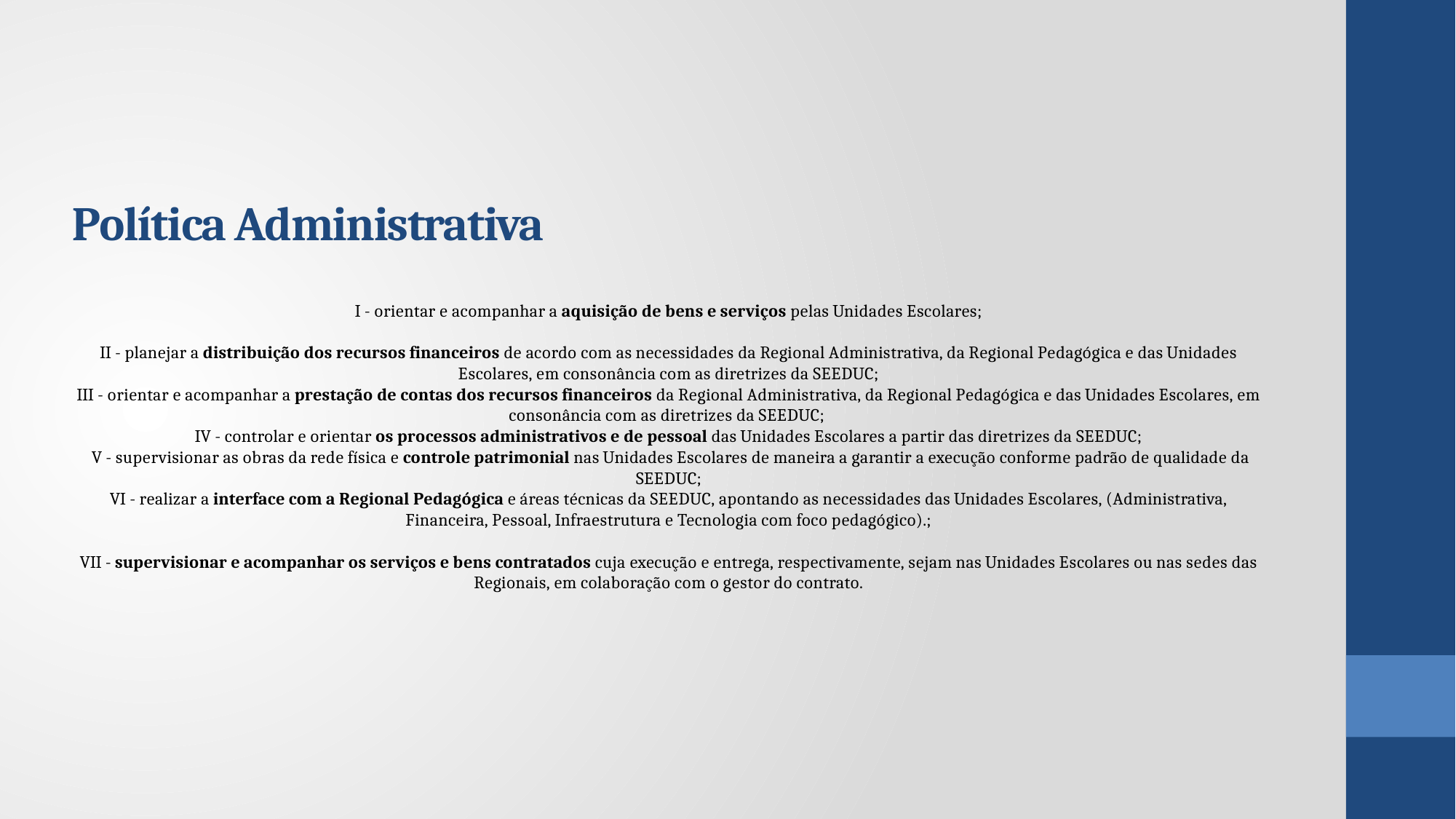

Política Administrativa

I - orientar e acompanhar a aquisição de bens e serviços pelas Unidades Escolares;

II - planejar a distribuição dos recursos financeiros de acordo com as necessidades da Regional Administrativa, da Regional Pedagógica e das Unidades Escolares, em consonância com as diretrizes da SEEDUC;
III - orientar e acompanhar a prestação de contas dos recursos financeiros da Regional Administrativa, da Regional Pedagógica e das Unidades Escolares, em consonância com as diretrizes da SEEDUC;
IV - controlar e orientar os processos administrativos e de pessoal das Unidades Escolares a partir das diretrizes da SEEDUC;
 V - supervisionar as obras da rede física e controle patrimonial nas Unidades Escolares de maneira a garantir a execução conforme padrão de qualidade da SEEDUC;
VI - realizar a interface com a Regional Pedagógica e áreas técnicas da SEEDUC, apontando as necessidades das Unidades Escolares, (Administrativa, Financeira, Pessoal, Infraestrutura e Tecnologia com foco pedagógico).;

VII - supervisionar e acompanhar os serviços e bens contratados cuja execução e entrega, respectivamente, sejam nas Unidades Escolares ou nas sedes das Regionais, em colaboração com o gestor do contrato.